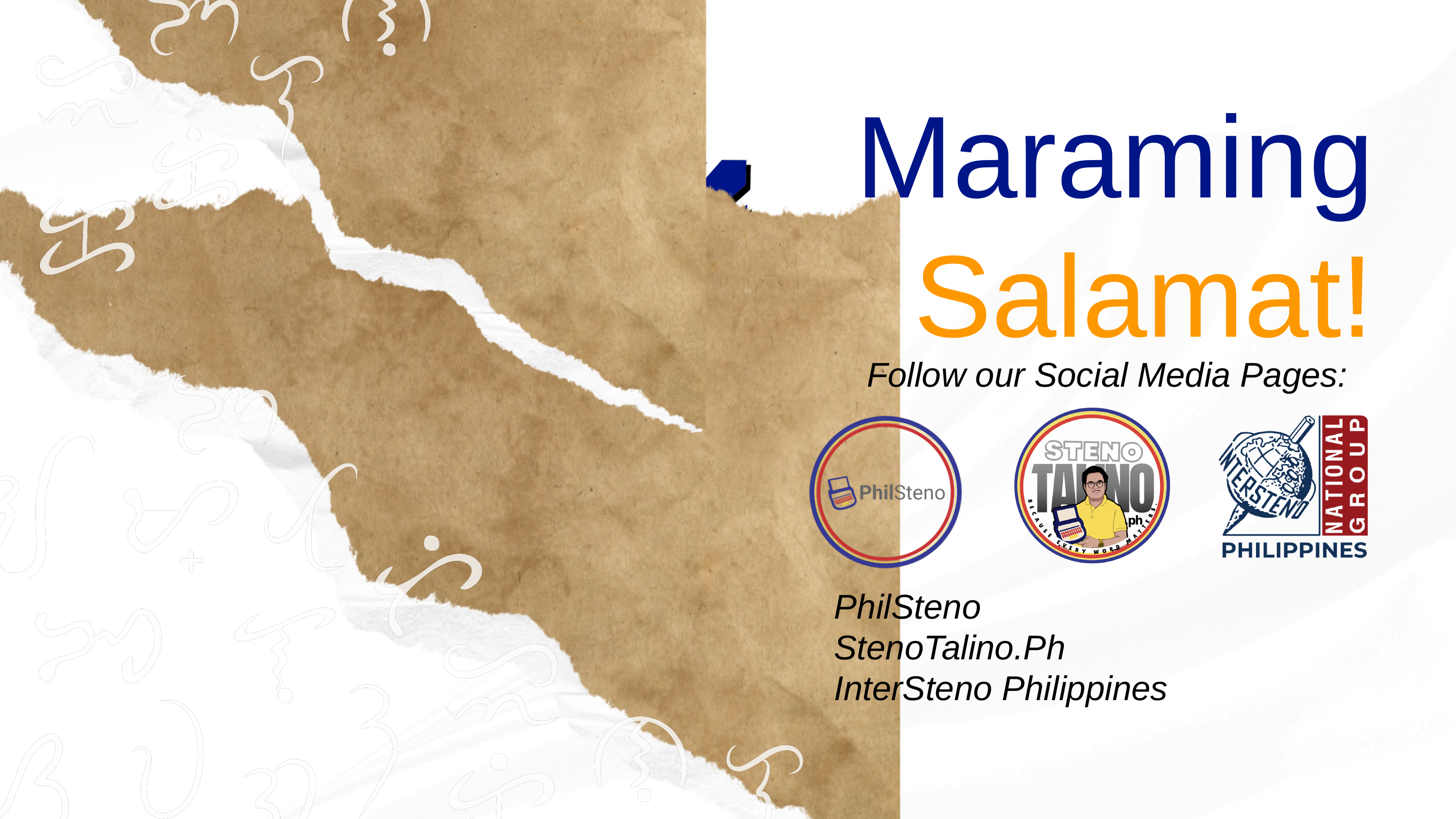

Maraming

Salamat!
Follow our Social Media Pages:

PhilSteno
StenoTalino.Ph
InterSteno Philippines